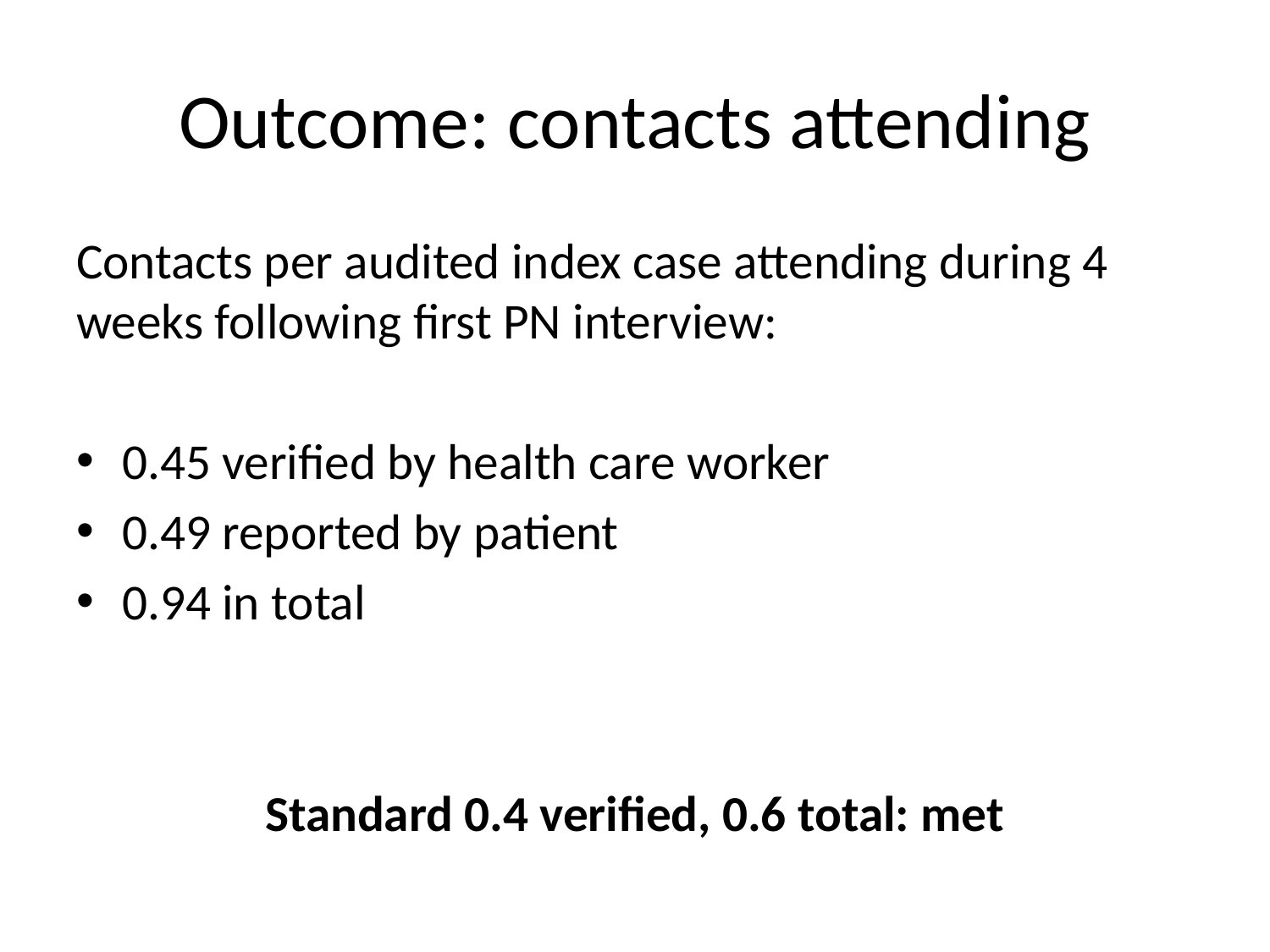

# Outcome: contacts attending
Contacts per audited index case attending during 4 weeks following first PN interview:

0.45 verified by health care worker
0.49 reported by patient
0.94 in total

Standard 0.4 verified, 0.6 total: met